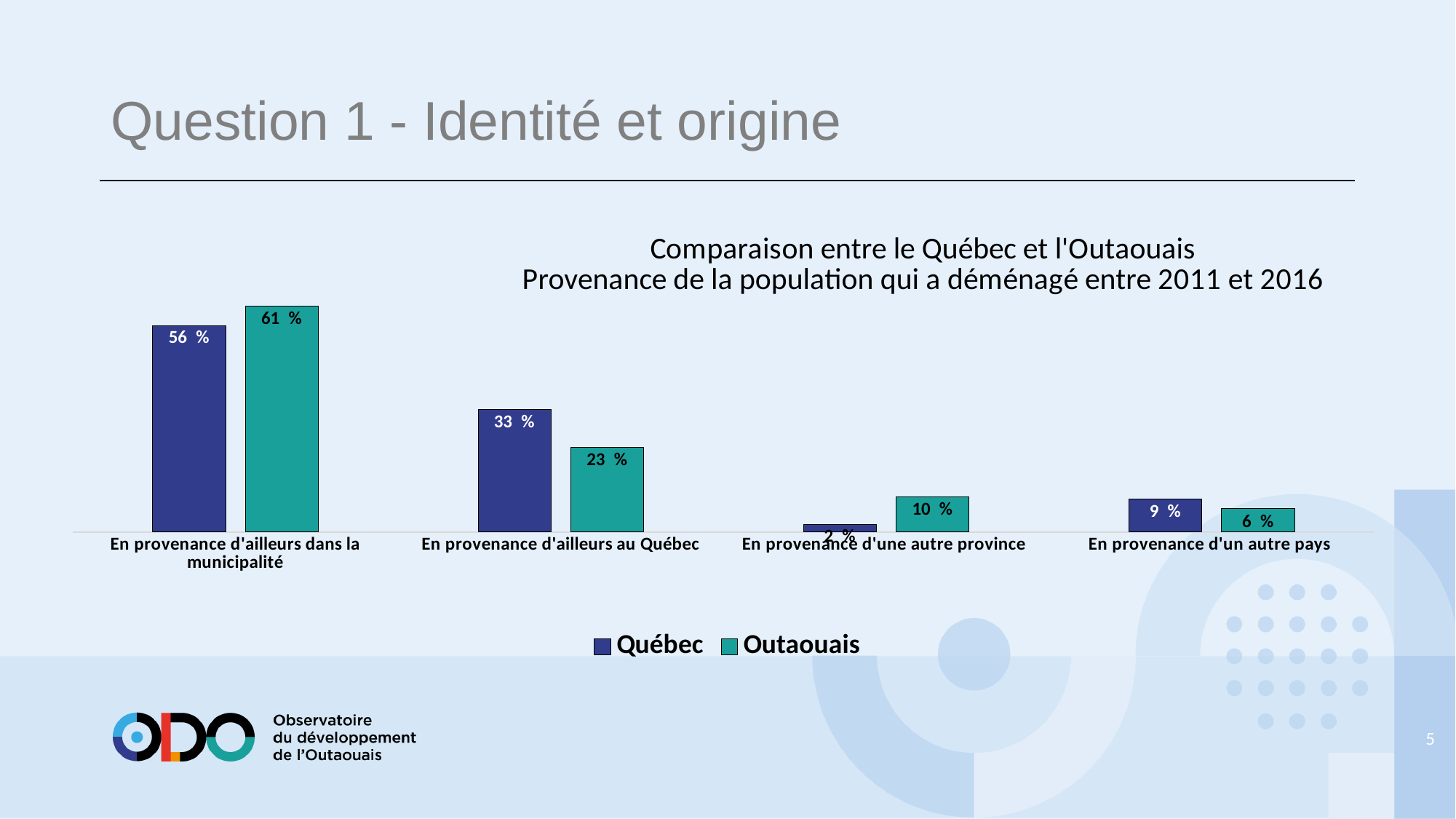

# Question 1 - Identité et origine

### Chart: Comparaison entre le Québec et l'Outaouais
Provenance de la population qui a déménagé entre 2011 et 2016

| Category | Québec | Outaouais |
|---|---|---|
| En provenance d'ailleurs dans la municipalité | 0.559411745062317 | 0.611536264991433 |
| En provenance d'ailleurs au Québec | 0.331641985981915 | 0.229164287074053 |
| En provenance d'une autre province  | 0.0205429132236771 | 0.0952598515134209 |
| En provenance d'un autre pays  | 0.0884033557320906 | 0.0640395964210927 |
5